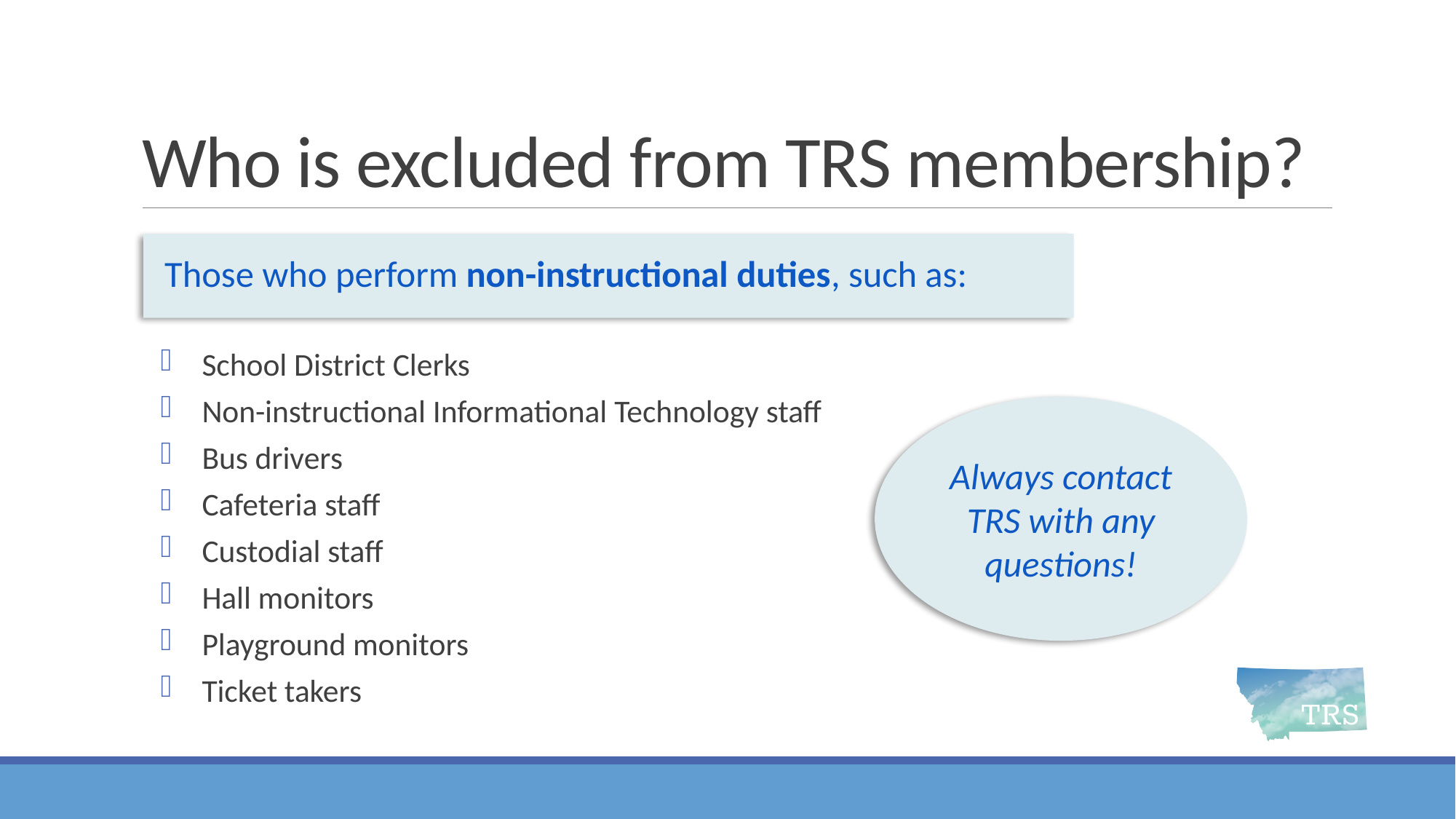

# Who is excluded from TRS membership?
Those who perform non-instructional duties, such as:
School District Clerks
Non-instructional Informational Technology staff
Bus drivers
Cafeteria staff
Custodial staff
Hall monitors
Playground monitors
Ticket takers
Always contact TRS with any questions!